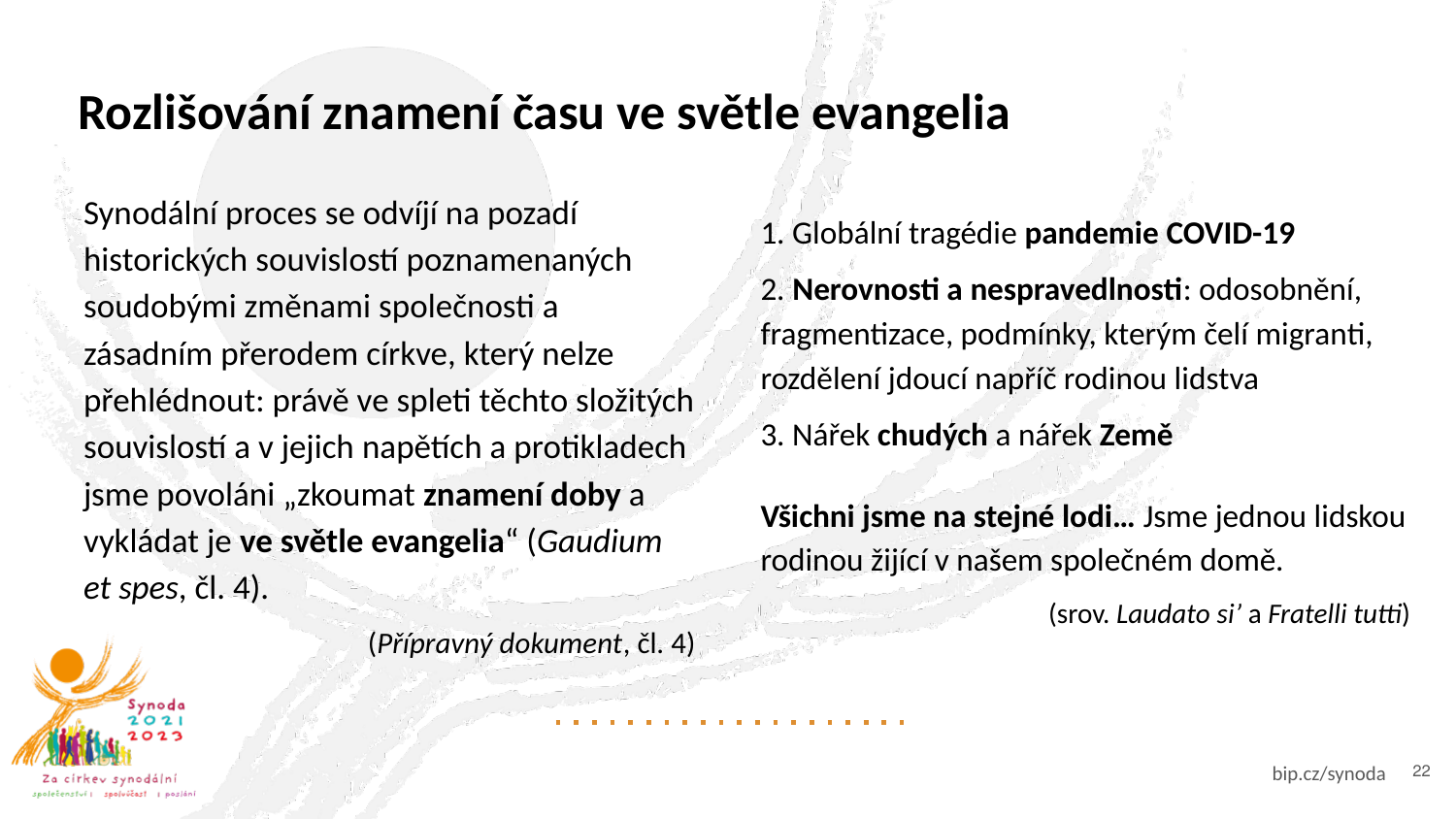

# Rozlišování znamení času ve světle evangelia
Synodální proces se odvíjí na pozadí historických souvislostí poznamenaných soudobými změnami společnosti a zásadním přerodem církve, který nelze přehlédnout: právě ve spleti těchto složitých souvislostí a v jejich napětích a protikladech jsme povoláni „zkoumat znamení doby a vykládat je ve světle evangelia“ (Gaudium et spes, čl. 4).
(Přípravný dokument, čl. 4)
1. Globální tragédie pandemie COVID-19
2. Nerovnosti a nespravedlnosti: odosobnění, fragmentizace, podmínky, kterým čelí migranti, rozdělení jdoucí napříč rodinou lidstva
3. Nářek chudých a nářek Země
Všichni jsme na stejné lodi… Jsme jednou lidskou rodinou žijící v našem společném domě.
(srov. Laudato si’ a Fratelli tutti)
22